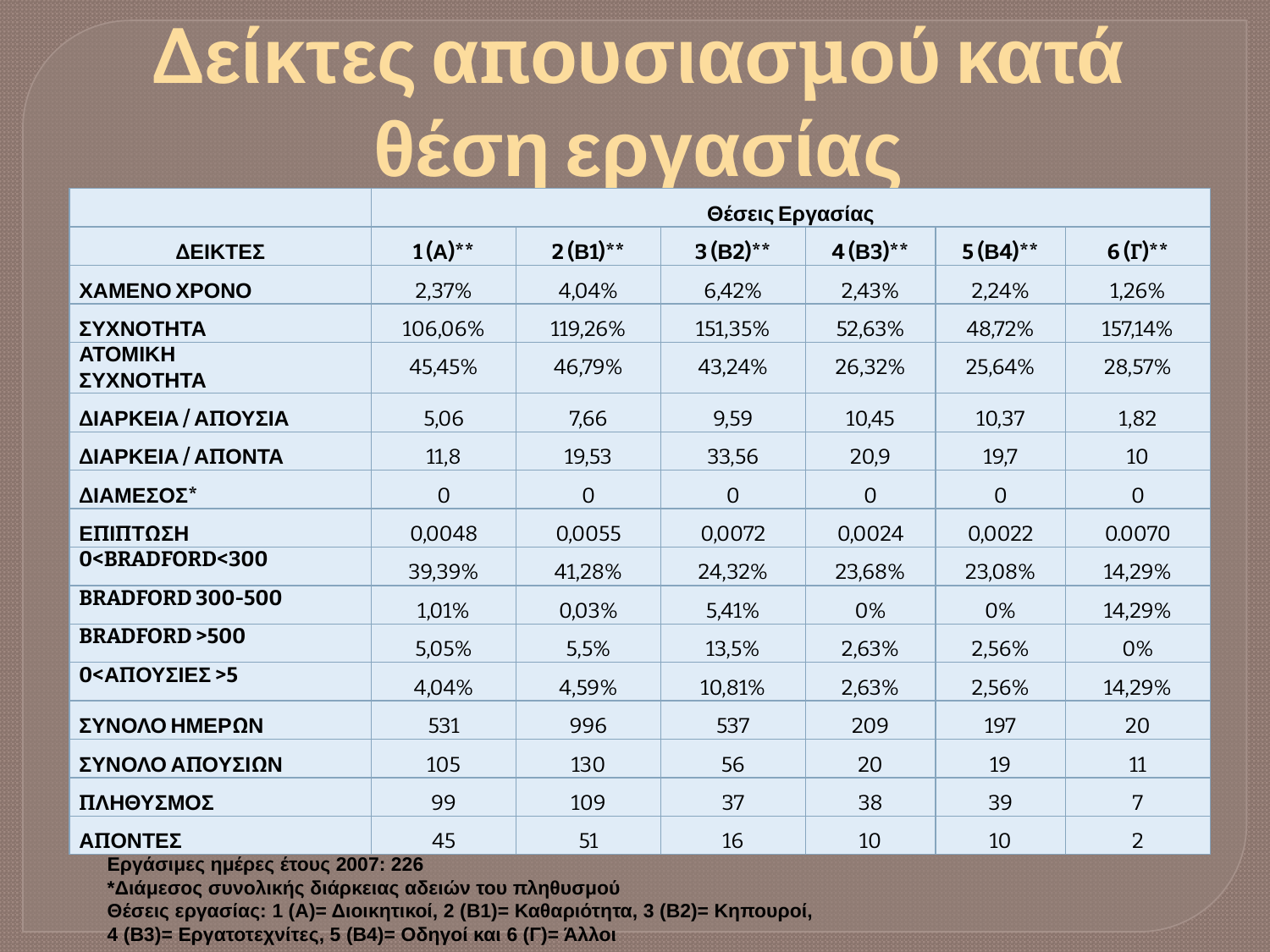

# Δείκτες απουσιασμού κατά θέση εργασίας
|  | Θέσεις Εργασίας |  |  |  |  |  |
| --- | --- | --- | --- | --- | --- | --- |
| ΔΕΙΚΤΕΣ | 1 (Α)\*\* | 2 (Β1)\*\* | 3 (Β2)\*\* | 4 (Β3)\*\* | 5 (Β4)\*\* | 6 (Γ)\*\* |
| ΧΑΜΕΝΟ ΧΡΟΝΟ | 2,37% | 4,04% | 6,42% | 2,43% | 2,24% | 1,26% |
| ΣΥΧΝΟΤΗΤΑ | 106,06% | 119,26% | 151,35% | 52,63% | 48,72% | 157,14% |
| ΑΤΟΜΙΚΗ ΣΥΧΝΟΤΗΤΑ | 45,45% | 46,79% | 43,24% | 26,32% | 25,64% | 28,57% |
| ΔΙΑΡΚΕΙΑ / ΑΠΟΥΣΙΑ | 5,06 | 7,66 | 9,59 | 10,45 | 10,37 | 1,82 |
| ΔΙΑΡΚΕΙΑ / ΑΠΟΝΤΑ | 11,8 | 19,53 | 33,56 | 20,9 | 19,7 | 10 |
| ΔΙΑΜΕΣΟΣ\* | 0 | 0 | 0 | 0 | 0 | 0 |
| ΕΠΙΠΤΩΣΗ | 0,0048 | 0,0055 | 0,0072 | 0,0024 | 0,0022 | 0.0070 |
| 0<BRADFORD<300 | 39,39% | 41,28% | 24,32% | 23,68% | 23,08% | 14,29% |
| BRADFORD 300-500 | 1,01% | 0,03% | 5,41% | 0% | 0% | 14,29% |
| BRADFORD >500 | 5,05% | 5,5% | 13,5% | 2,63% | 2,56% | 0% |
| 0<ΑΠΟΥΣΙΕΣ >5 | 4,04% | 4,59% | 10,81% | 2,63% | 2,56% | 14,29% |
| ΣΥΝΟΛΟ ΗΜΕΡΩΝ | 531 | 996 | 537 | 209 | 197 | 20 |
| ΣΥΝΟΛΟ ΑΠΟΥΣΙΩΝ | 105 | 130 | 56 | 20 | 19 | 11 |
| ΠΛΗΘΥΣΜΟΣ | 99 | 109 | 37 | 38 | 39 | 7 |
| ΑΠΟΝΤΕΣ | 45 | 51 | 16 | 10 | 10 | 2 |
Εργάσιμες ημέρες έτους 2007: 226
*Διάμεσος συνολικής διάρκειας αδειών του πληθυσμού
Θέσεις εργασίας: 1 (Α)= Διοικητικοί, 2 (Β1)= Καθαριότητα, 3 (Β2)= Κηπουροί,
4 (Β3)= Εργατοτεχνίτες, 5 (Β4)= Οδηγοί και 6 (Γ)= Άλλοι